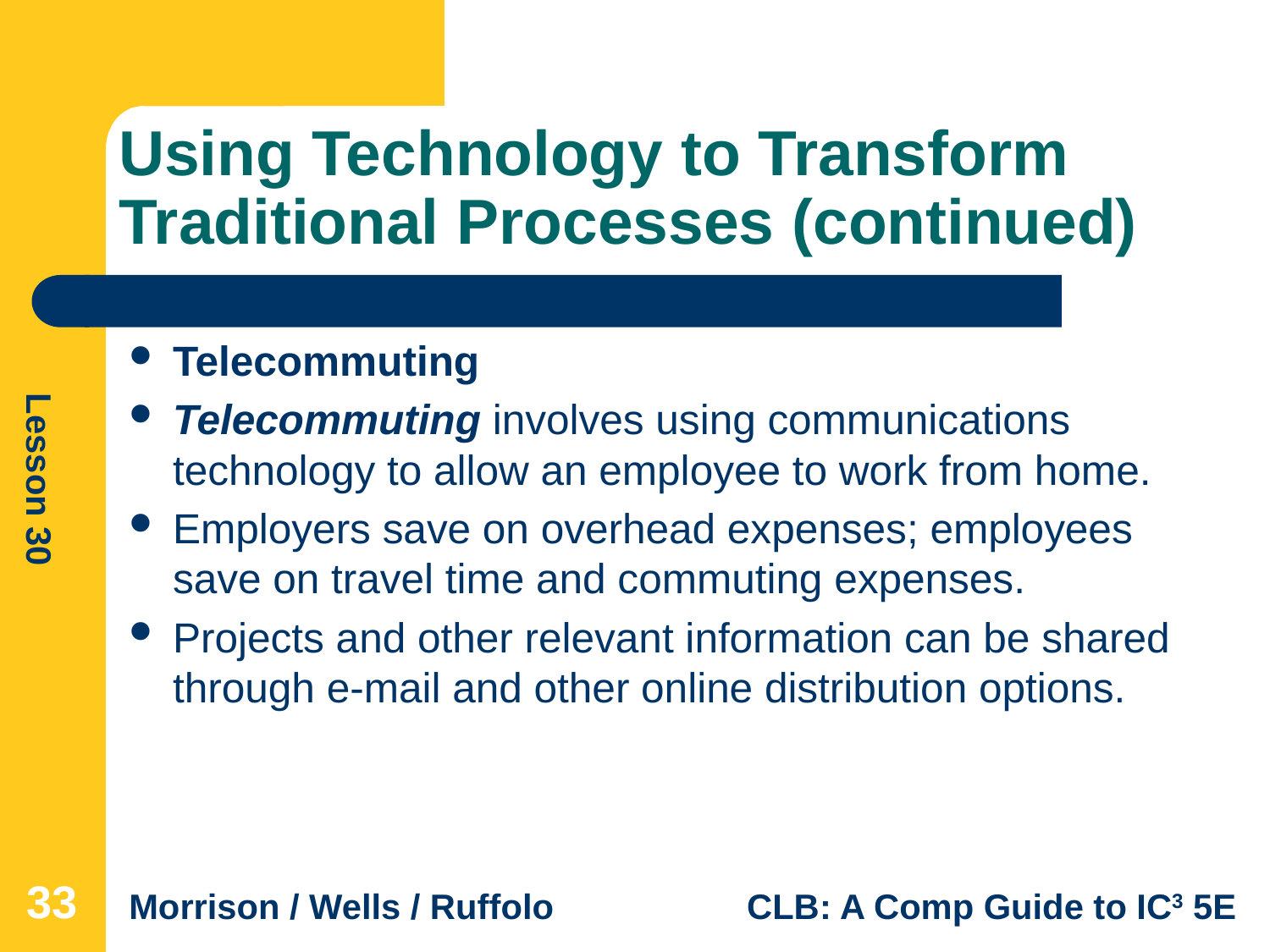

# Using Technology to Transform Traditional Processes (continued)
Telecommuting
Telecommuting involves using communications technology to allow an employee to work from home.
Employers save on overhead expenses; employees save on travel time and commuting expenses.
Projects and other relevant information can be shared through e-mail and other online distribution options.
33